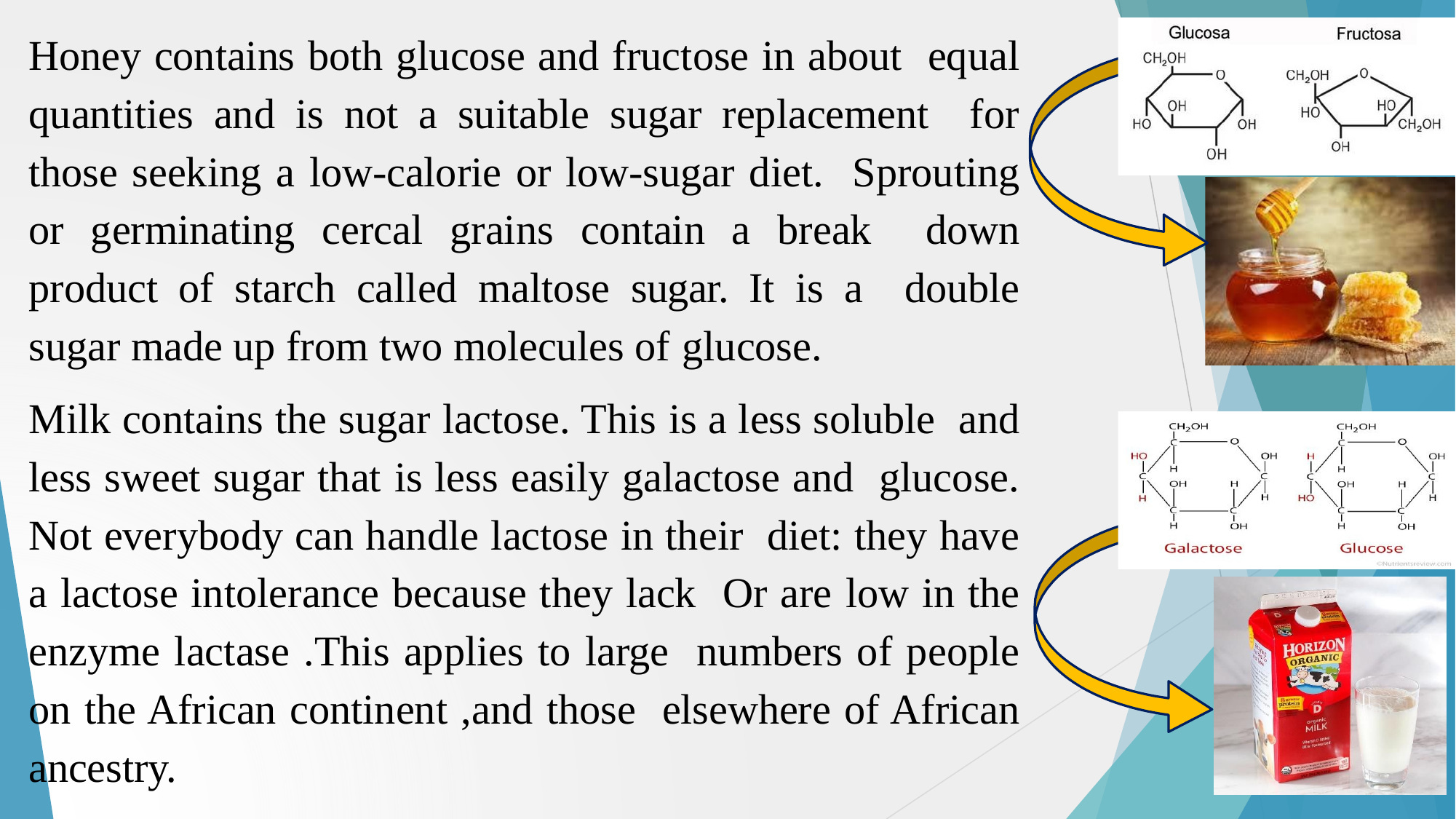

Honey contains both glucose and fructose in about  equal quantities and is not a suitable sugar replacement  for those seeking a low-calorie or low-sugar diet.  Sprouting or germinating cercal grains contain a break  down product of starch called maltose sugar. It is a  double sugar made up from two molecules of glucose.
Milk contains the sugar lactose. This is a less soluble  and less sweet sugar that is less easily galactose and  glucose. Not everybody can handle lactose in their  diet: they have a lactose intolerance because they lack  Or are low in the enzyme lactase .This applies to large  numbers of people on the African continent ,and those  elsewhere of African ancestry.